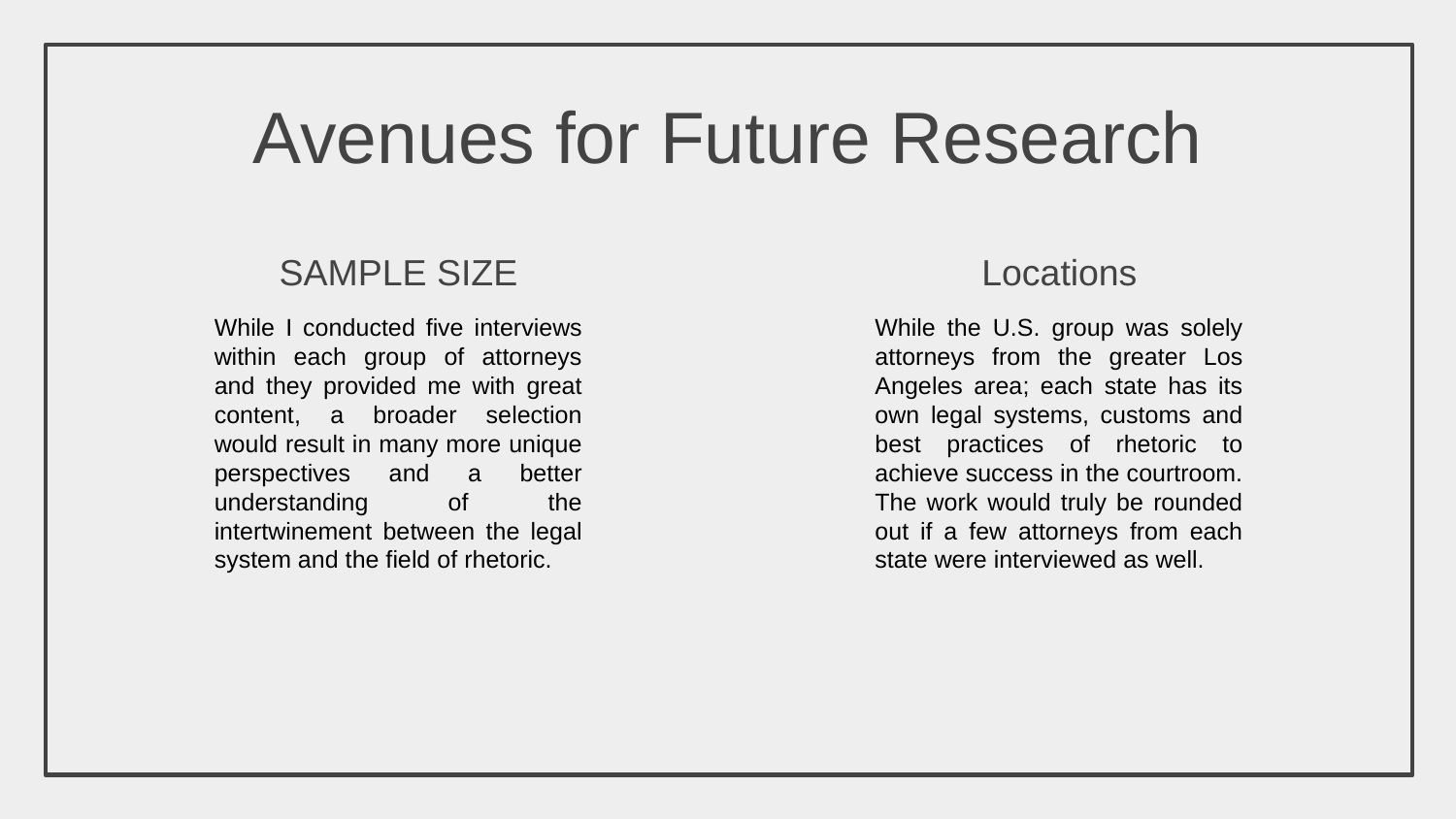

# Avenues for Future Research
Locations
SAMPLE SIZE
While I conducted five interviews within each group of attorneys and they provided me with great content, a broader selection would result in many more unique perspectives and a better understanding of the intertwinement between the legal system and the field of rhetoric.
While the U.S. group was solely attorneys from the greater Los Angeles area; each state has its own legal systems, customs and best practices of rhetoric to achieve success in the courtroom. The work would truly be rounded out if a few attorneys from each state were interviewed as well.